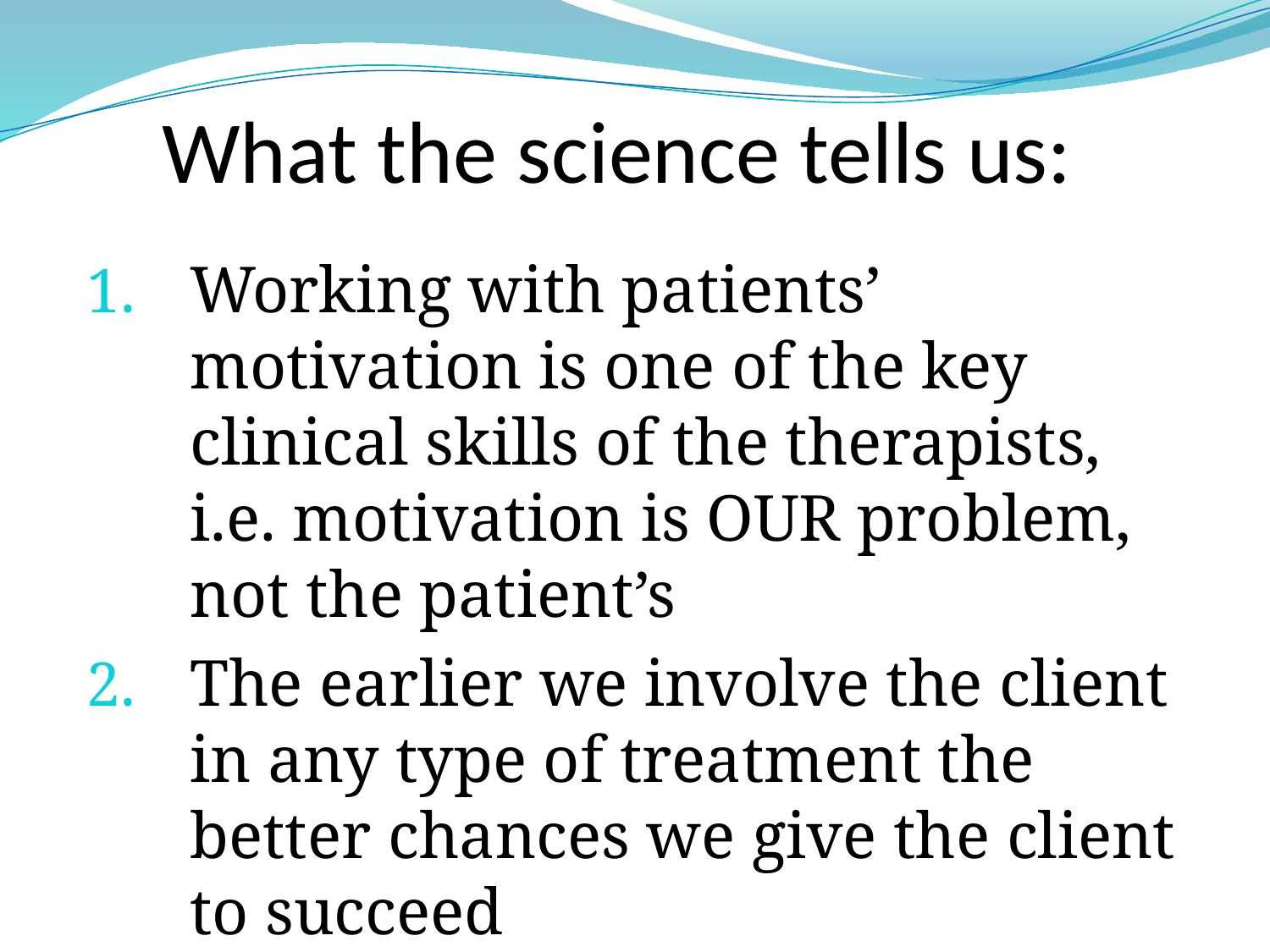

# What the science tells us:
Working with patients’ motivation is one of the key clinical skills of the therapists, i.e. motivation is OUR problem, not the patient’s
The earlier we involve the client in any type of treatment the better chances we give the client to succeed